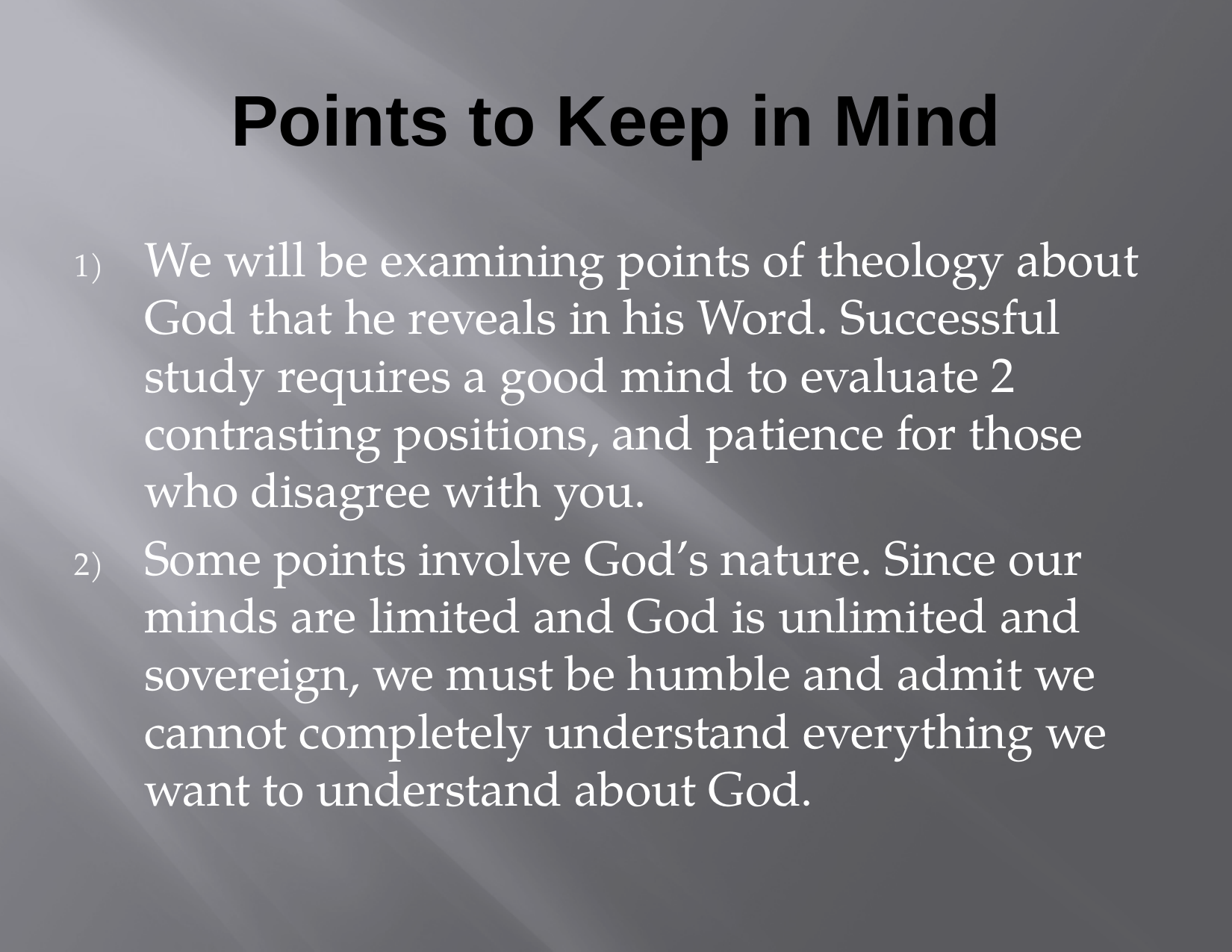

# Points to Keep in Mind
We will be examining points of theology about God that he reveals in his Word. Successful study requires a good mind to evaluate 2 contrasting positions, and patience for those who disagree with you.
Some points involve God’s nature. Since our minds are limited and God is unlimited and sovereign, we must be humble and admit we cannot completely understand everything we want to understand about God.